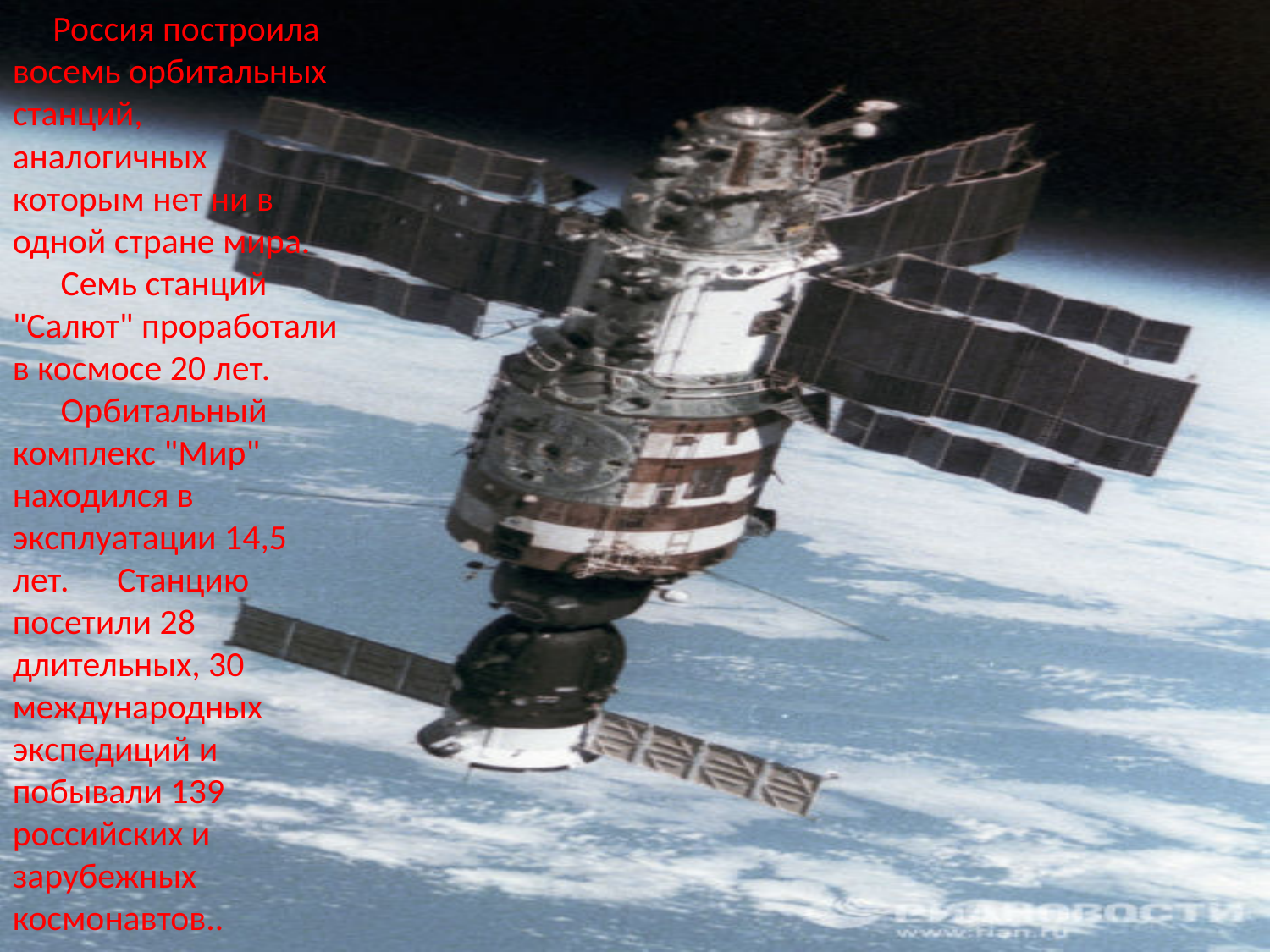

Россия построила восемь орбитальных станций, аналогичных которым нет ни в одной стране мира.
      Семь станций "Салют" проработали в космосе 20 лет.
      Орбитальный комплекс "Мир" находился в эксплуатации 14,5 лет.      Станцию посетили 28 длительных, 30 международных экспедиций и побывали 139 российских и зарубежных космонавтов..